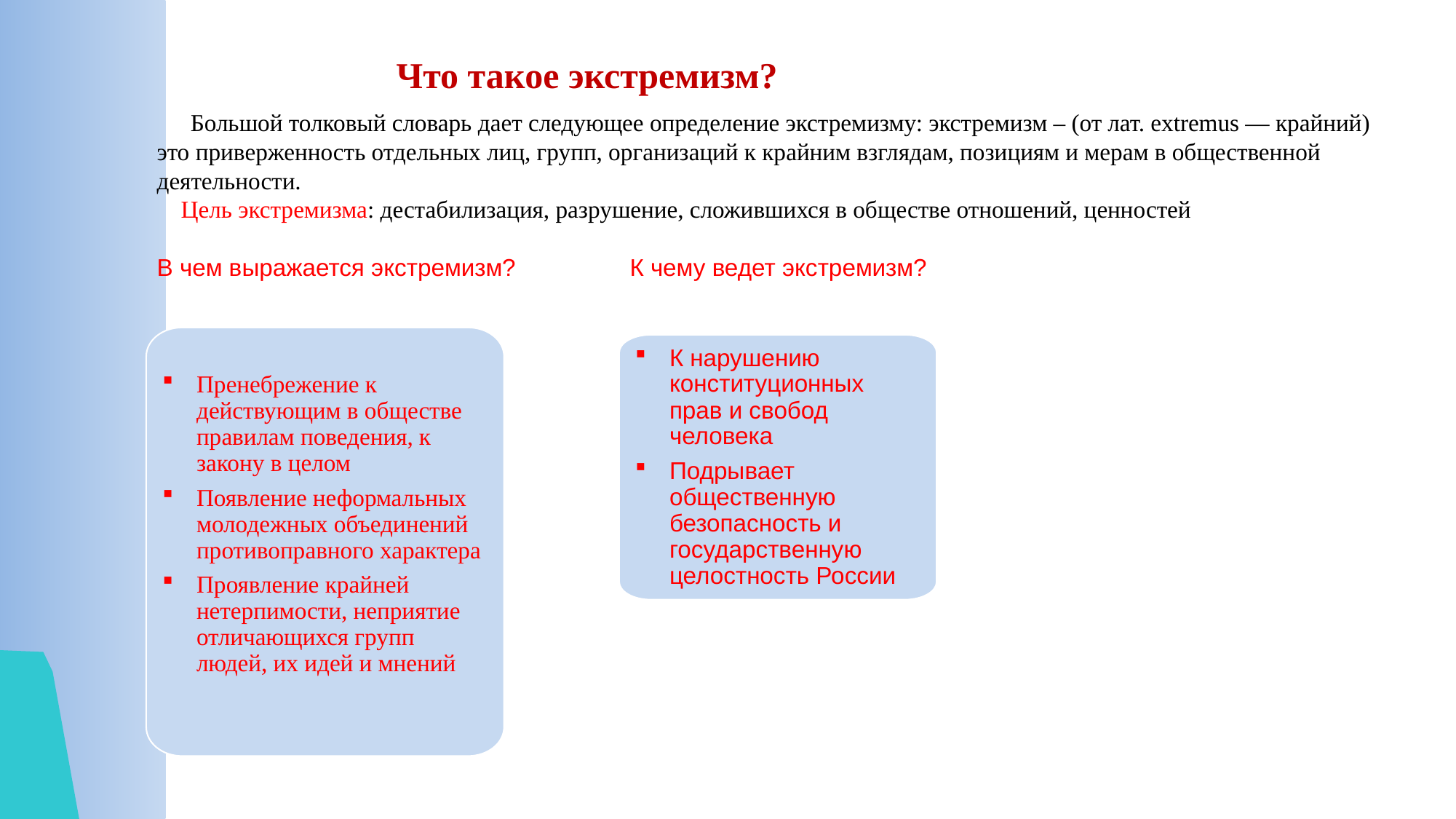

Что такое экстремизм?
     Большой толковый словарь дает следующее определение экстремизму: экстремизм – (от лат. extremus — крайний) это приверженность отдельных лиц, групп, организаций к крайним взглядам, позициям и мерам в общественной деятельности.
    Цель экстремизма: дестабилизация, разрушение, сложившихся в обществе отношений, ценностей

В чем выражается экстремизм?                 К чему ведет экстремизм?

Пренебрежение к действующим в обществе правилам поведения, к закону в целом
Появление неформальных молодежных объединений противоправного характера
Проявление крайней нетерпимости, неприятие отличающихся групп людей, их идей и мнений

 нарушению констиуционных рав и свобод челока
Подрывает общественную безопасность и государственную целостность России
К нарушению конституционных прав и свобод человека
Подрывает общественную безопасность и государственную целостность России